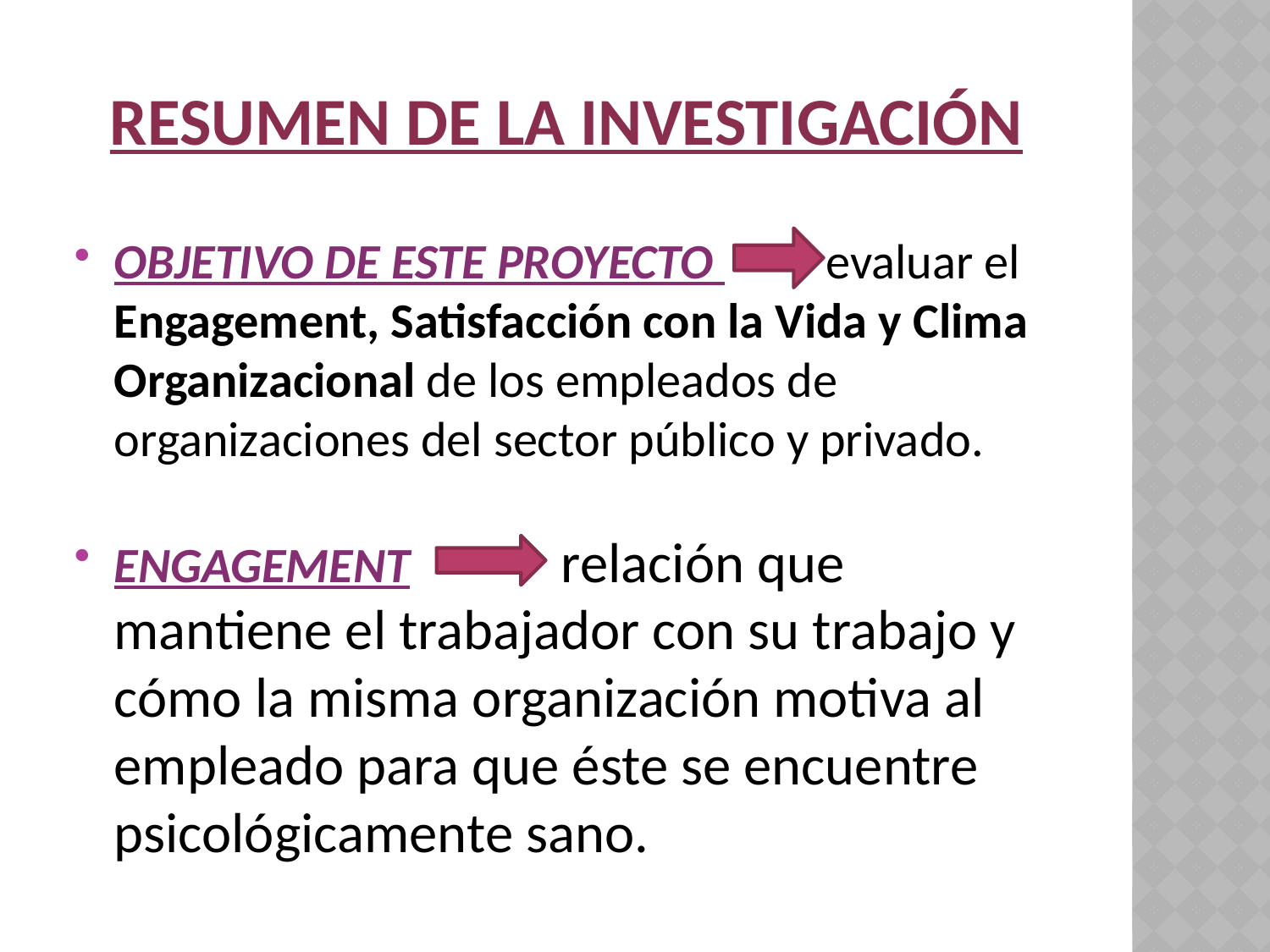

# Resumen de la Investigación
OBJETIVO DE ESTE PROYECTO          evaluar el Engagement, Satisfacción con la Vida y Clima Organizacional de los empleados de organizaciones del sector público y privado.

ENGAGEMENT                     relación que mantiene el trabajador con su trabajo y cómo la misma organización motiva al empleado para que éste se encuentre psicológicamente sano.